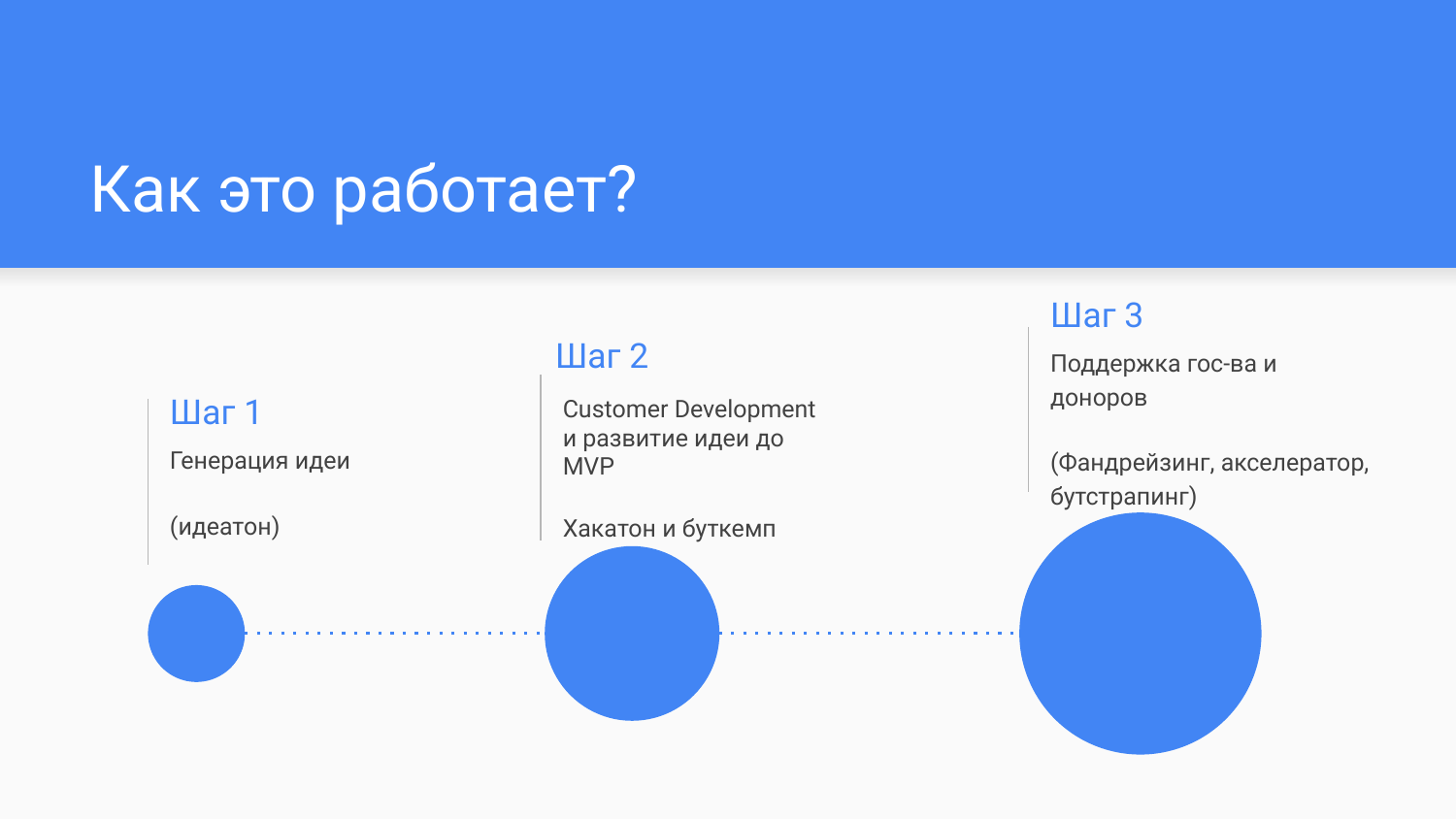

# Как это работает?
Шаг 3
Шаг 2
Поддержка гос-ва и доноров
(Фандрейзинг, акселератор, бутстрапинг)
Customer Development и развитие идеи до MVP
Хакатон и буткемп
Шаг 1
Генерация идеи
(идеатон)